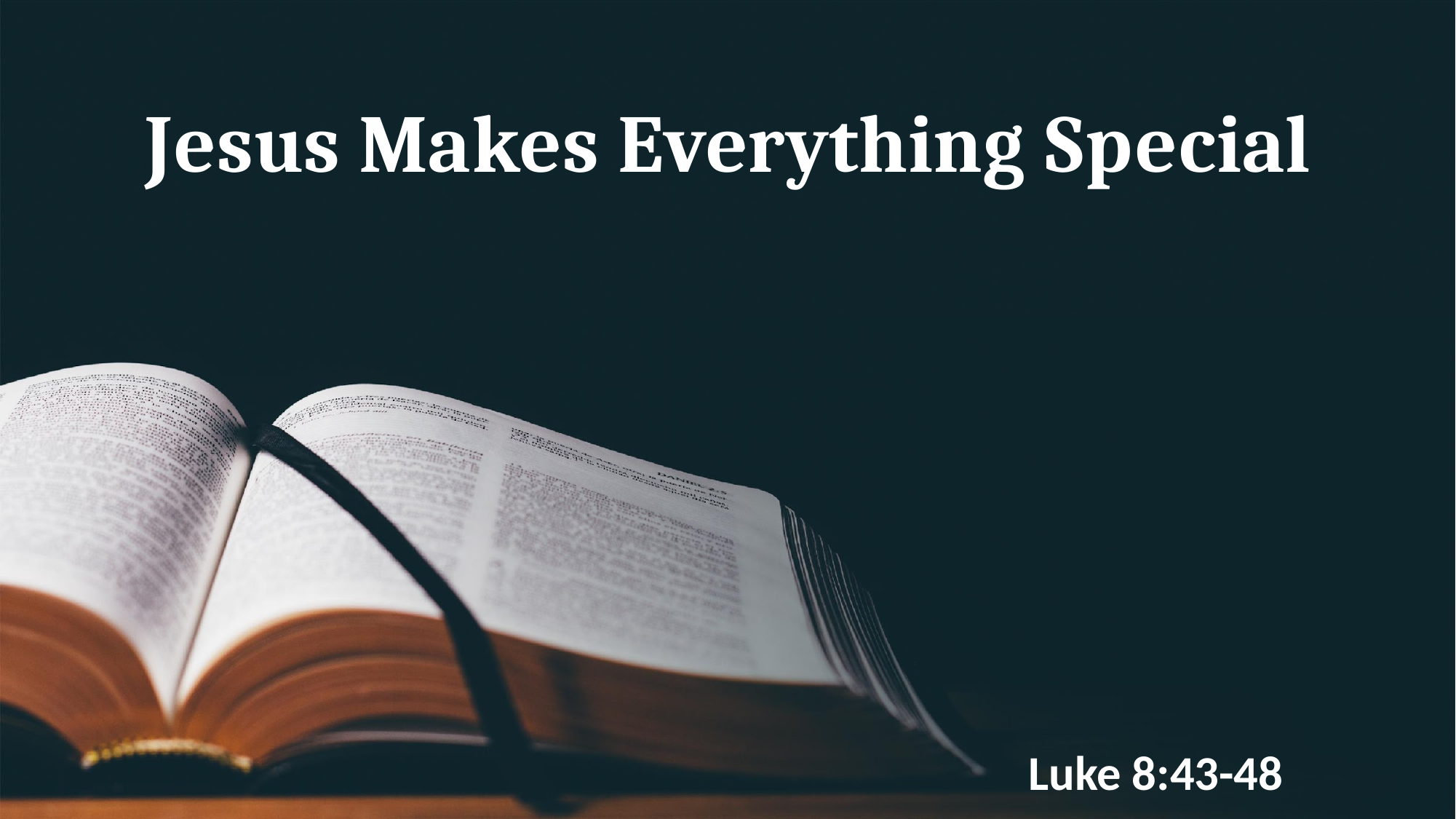

# Jesus Makes Everything Special
Luke 8:43-48